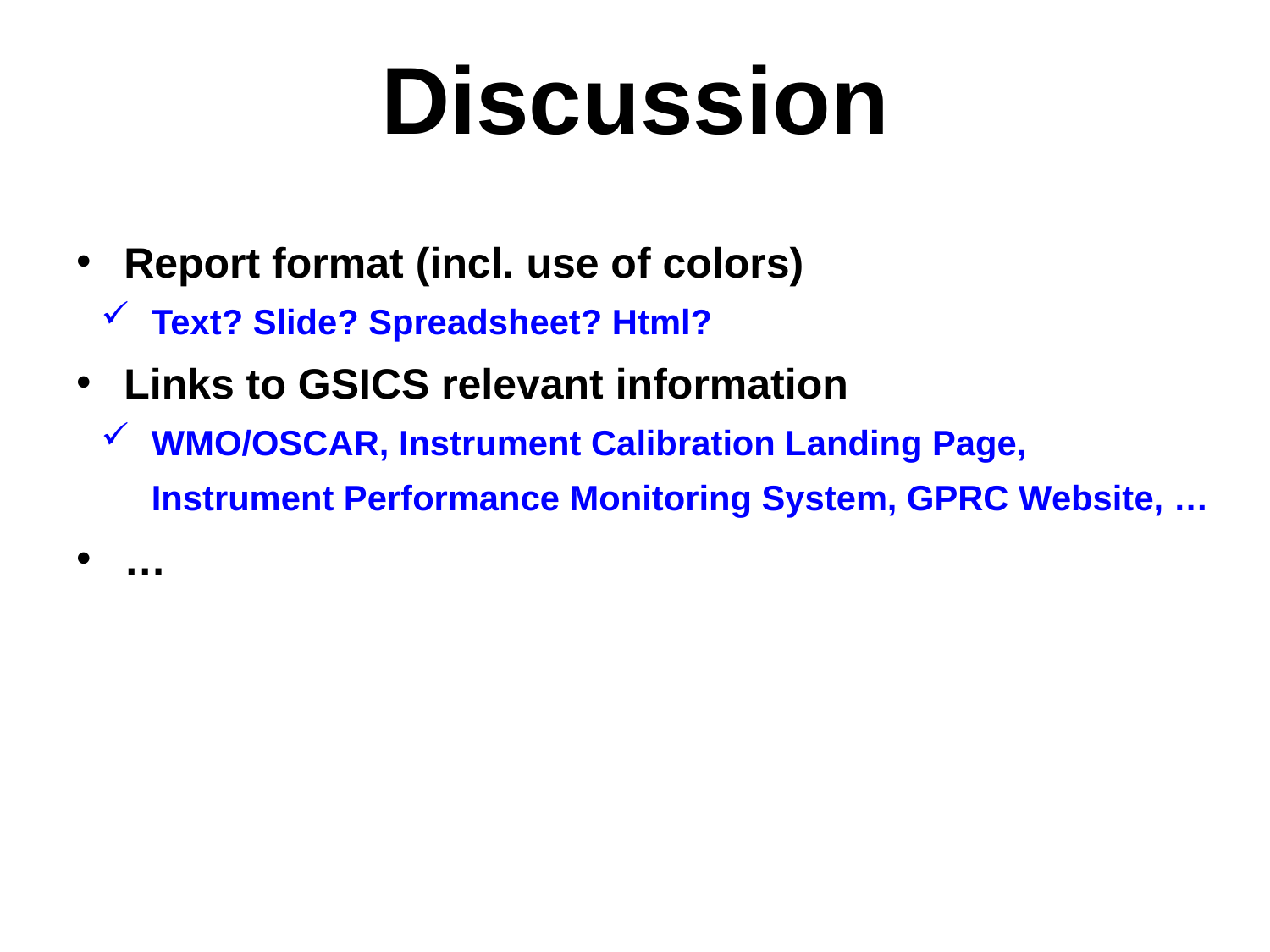

Discussion
Report format (incl. use of colors)
Text? Slide? Spreadsheet? Html?
Links to GSICS relevant information
WMO/OSCAR, Instrument Calibration Landing Page, Instrument Performance Monitoring System, GPRC Website, …
…